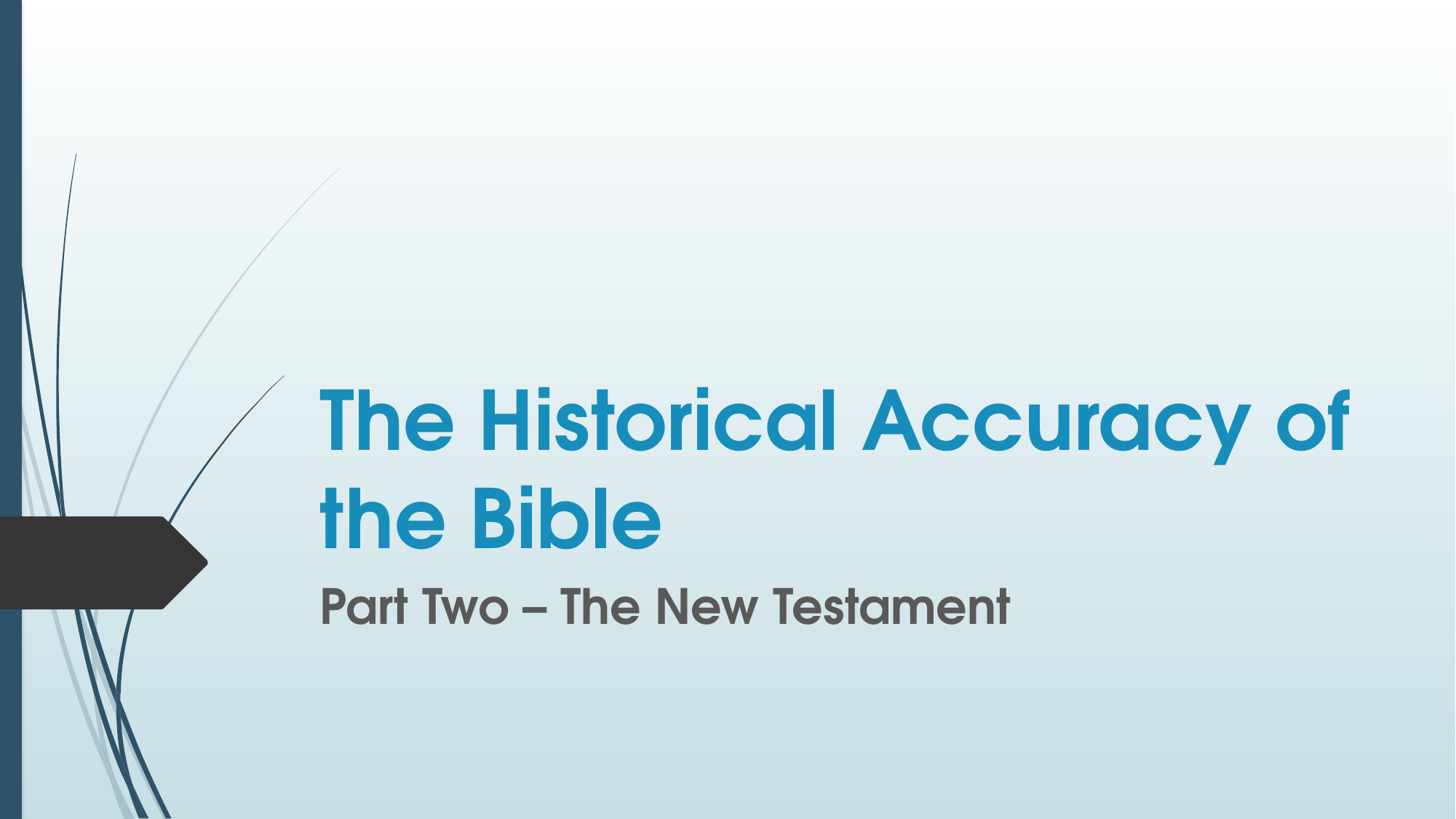

# The Historical Accuracy of the Bible
Part Two – The New Testament